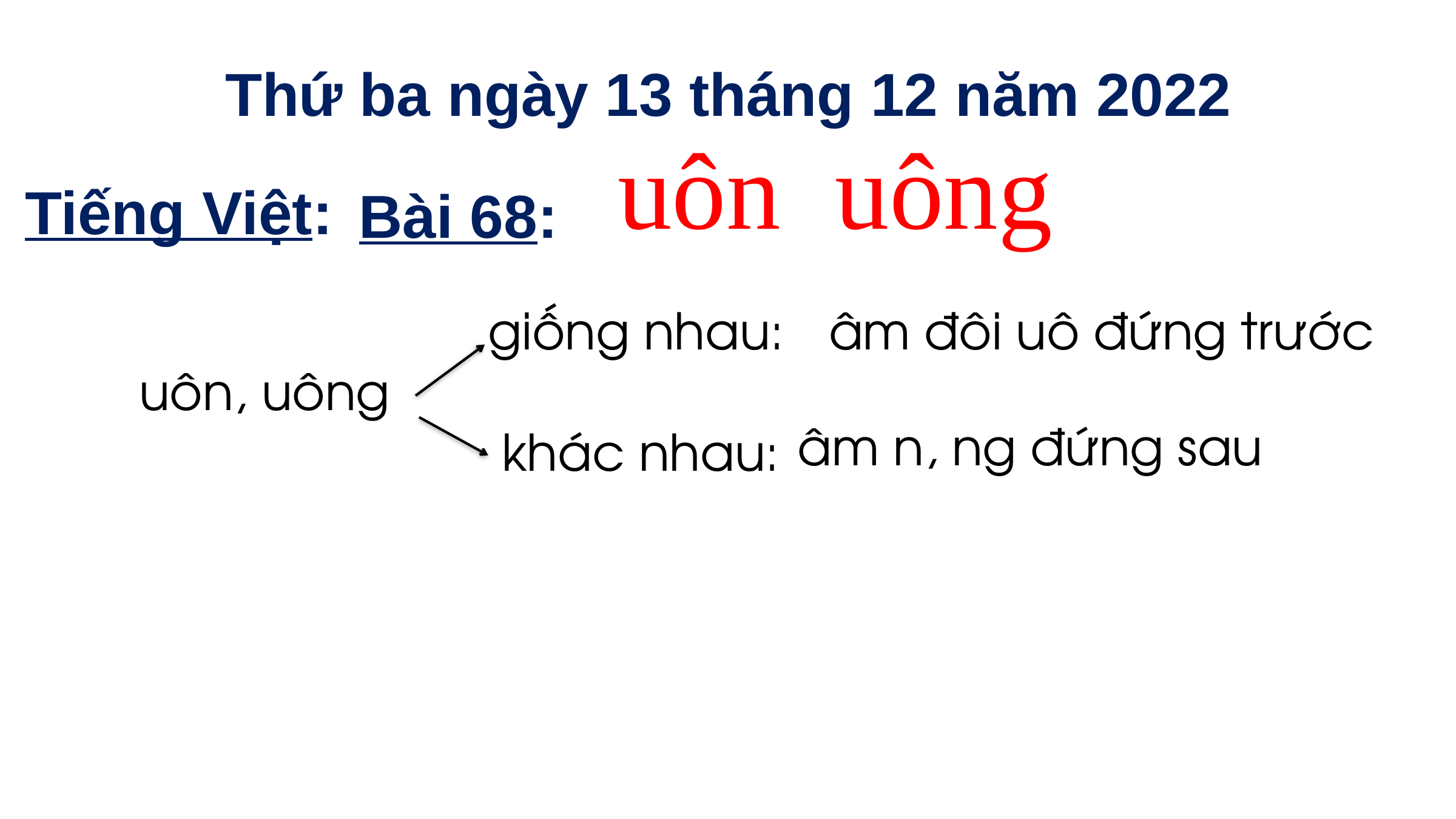

Thứ ba ngày 13 tháng 12 năm 2022
uôn  uông
   Tiếng Việt:
   Bài 68:
                                 giống nhau:
        uôn, uông
                                  khác nhau:
 âm đôi uô đứng trước
 âm n, ng đứng sau